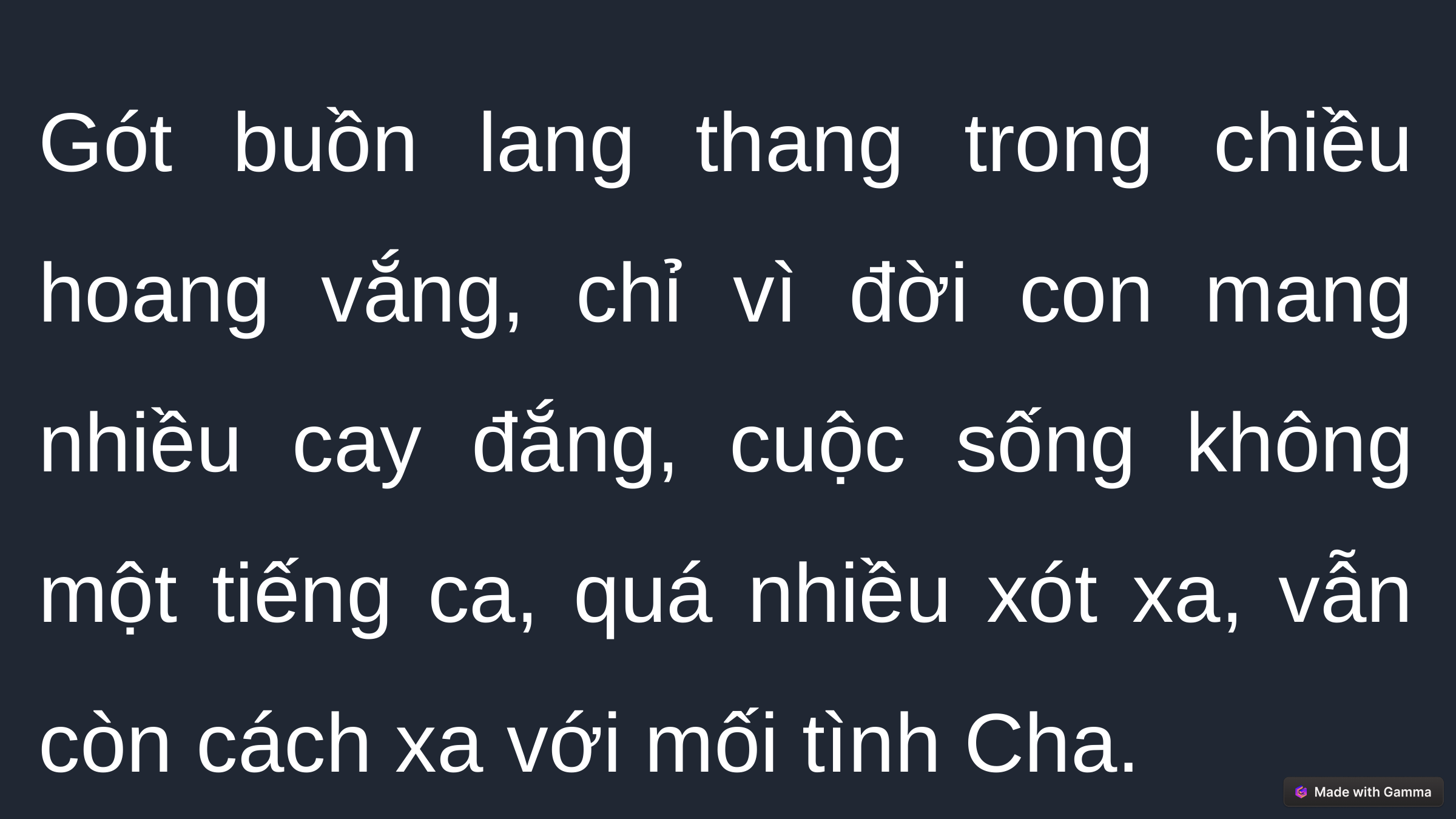

Gót buồn lang thang trong chiều hoang vắng, chỉ vì đời con mang nhiều cay đắng, cuộc sống không một tiếng ca, quá nhiều xót xa, vẫn còn cách xa với mối tình Cha.